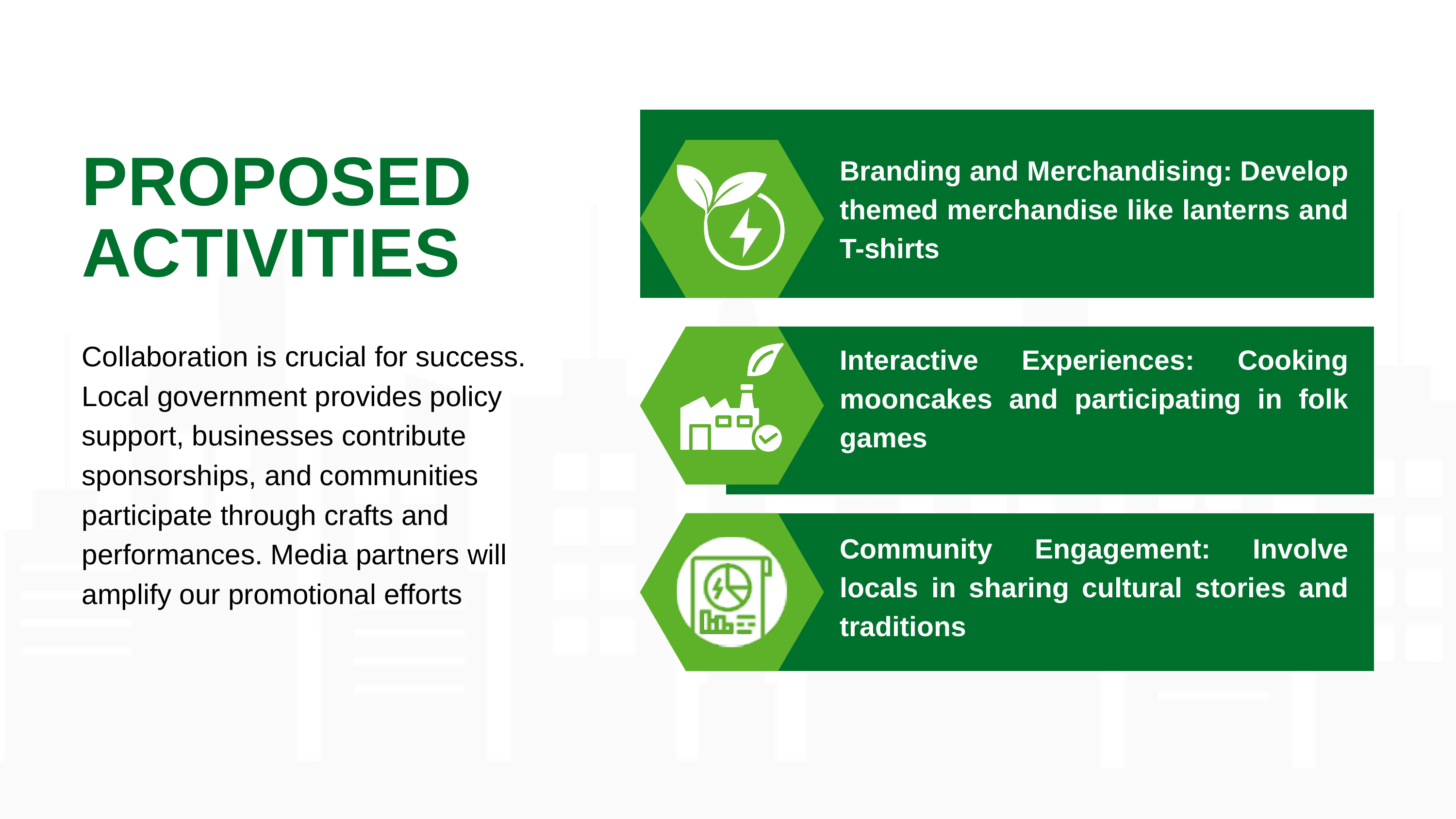

Branding and Merchandising: Develop themed merchandise like lanterns and T-shirts
PROPOSED ACTIVITIES

Collaboration is crucial for success. Local government provides policy support, businesses contribute sponsorships, and communities participate through crafts and performances. Media partners will amplify our promotional efforts
Interactive Experiences: Cooking mooncakes and participating in folk games

Community Engagement: Involve locals in sharing cultural stories and traditions